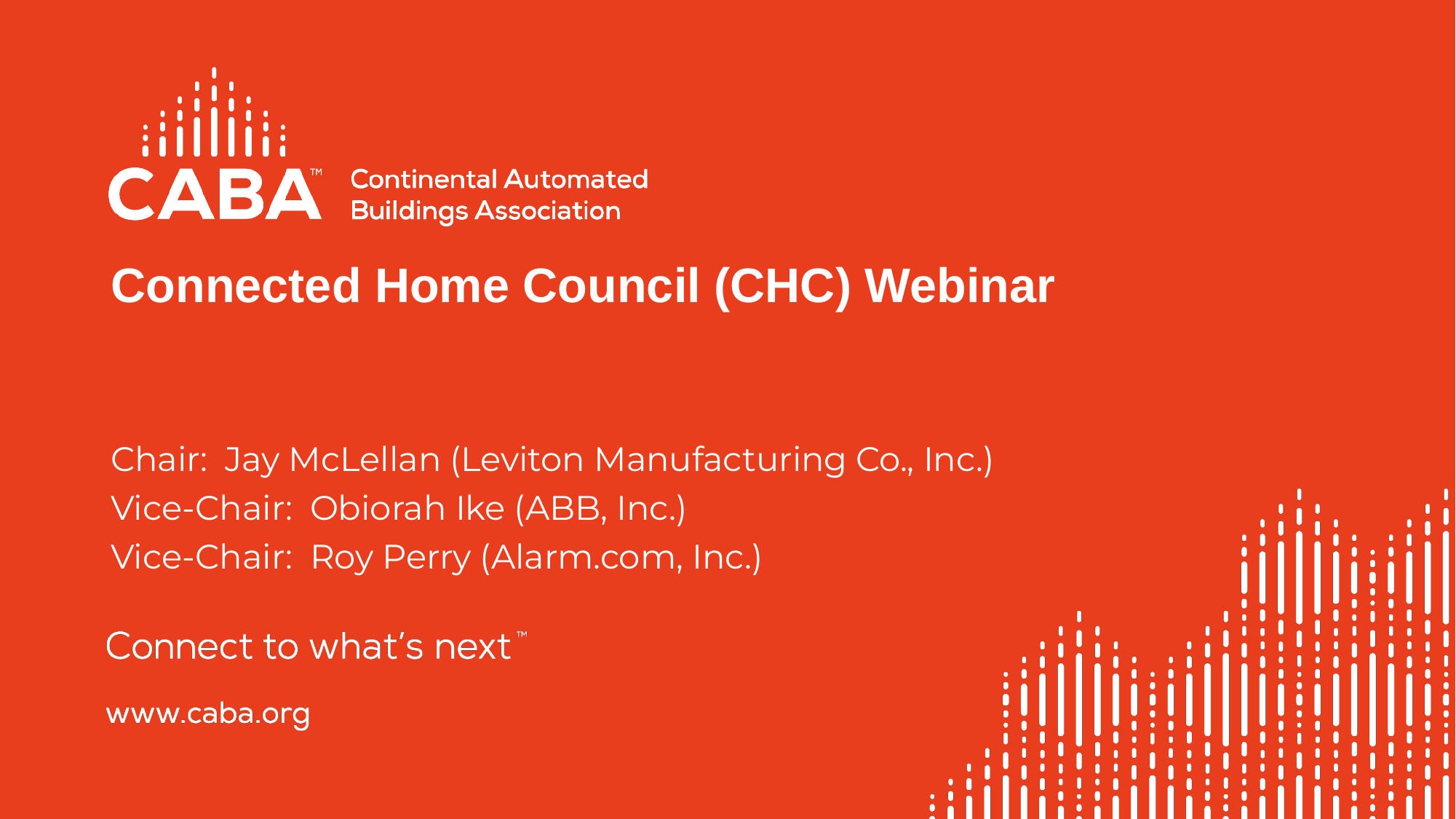

# Connected Home Council (CHC) Webinar
Chair:  Jay McLellan (Leviton Manufacturing Co., Inc.)
Vice-Chair:  Obiorah Ike (ABB, Inc.)
Vice-Chair:  Roy Perry (Alarm.com, Inc.)